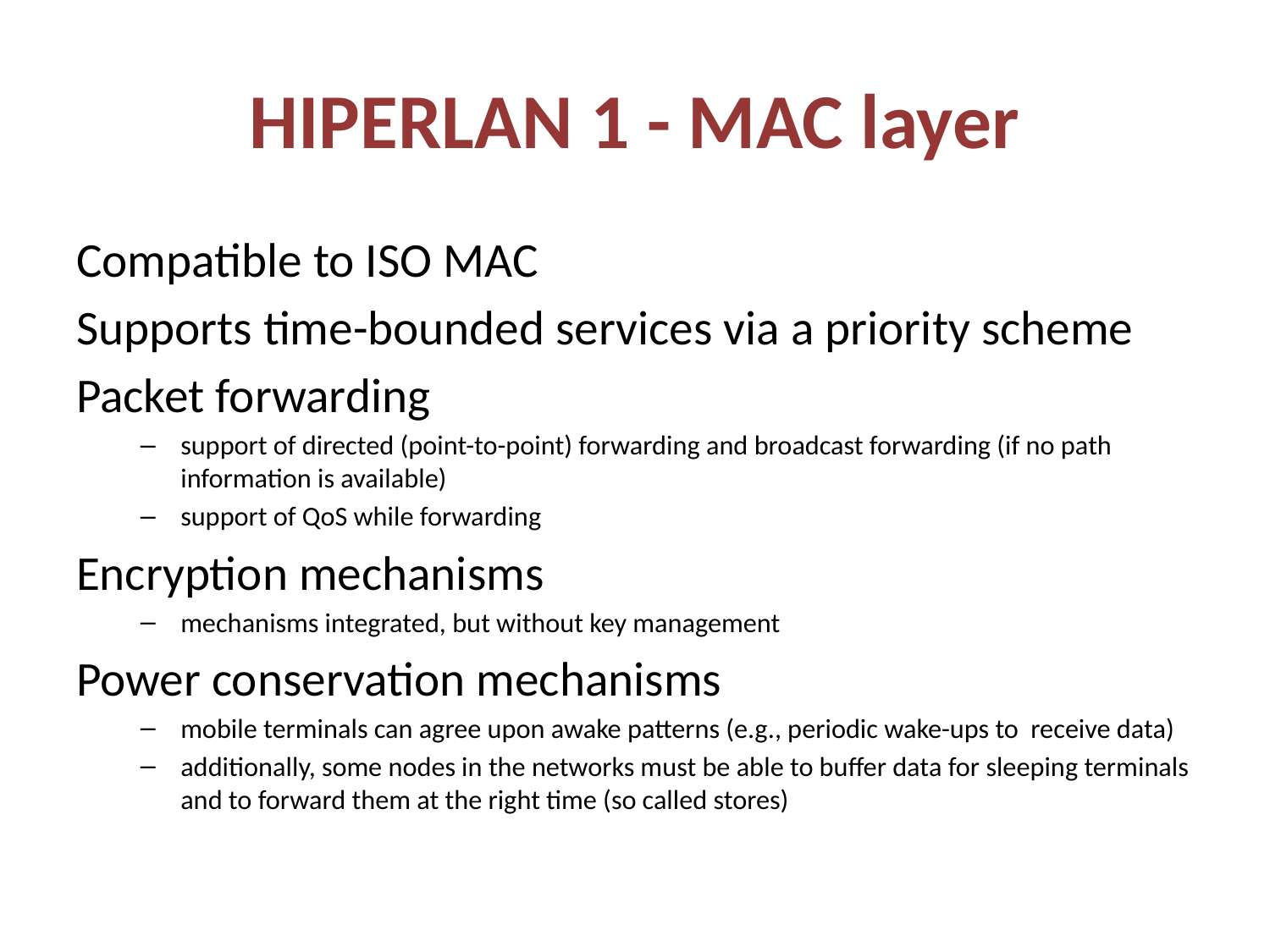

# HIPERLAN 1 - MAC layer
Compatible to ISO MAC
Supports time-bounded services via a priority scheme
Packet forwarding
support of directed (point-to-point) forwarding and broadcast forwarding (if no path information is available)
support of QoS while forwarding
Encryption mechanisms
mechanisms integrated, but without key management
Power conservation mechanisms
mobile terminals can agree upon awake patterns (e.g., periodic wake-ups to  receive data)
additionally, some nodes in the networks must be able to buffer data for sleeping terminals and to forward them at the right time (so called stores)